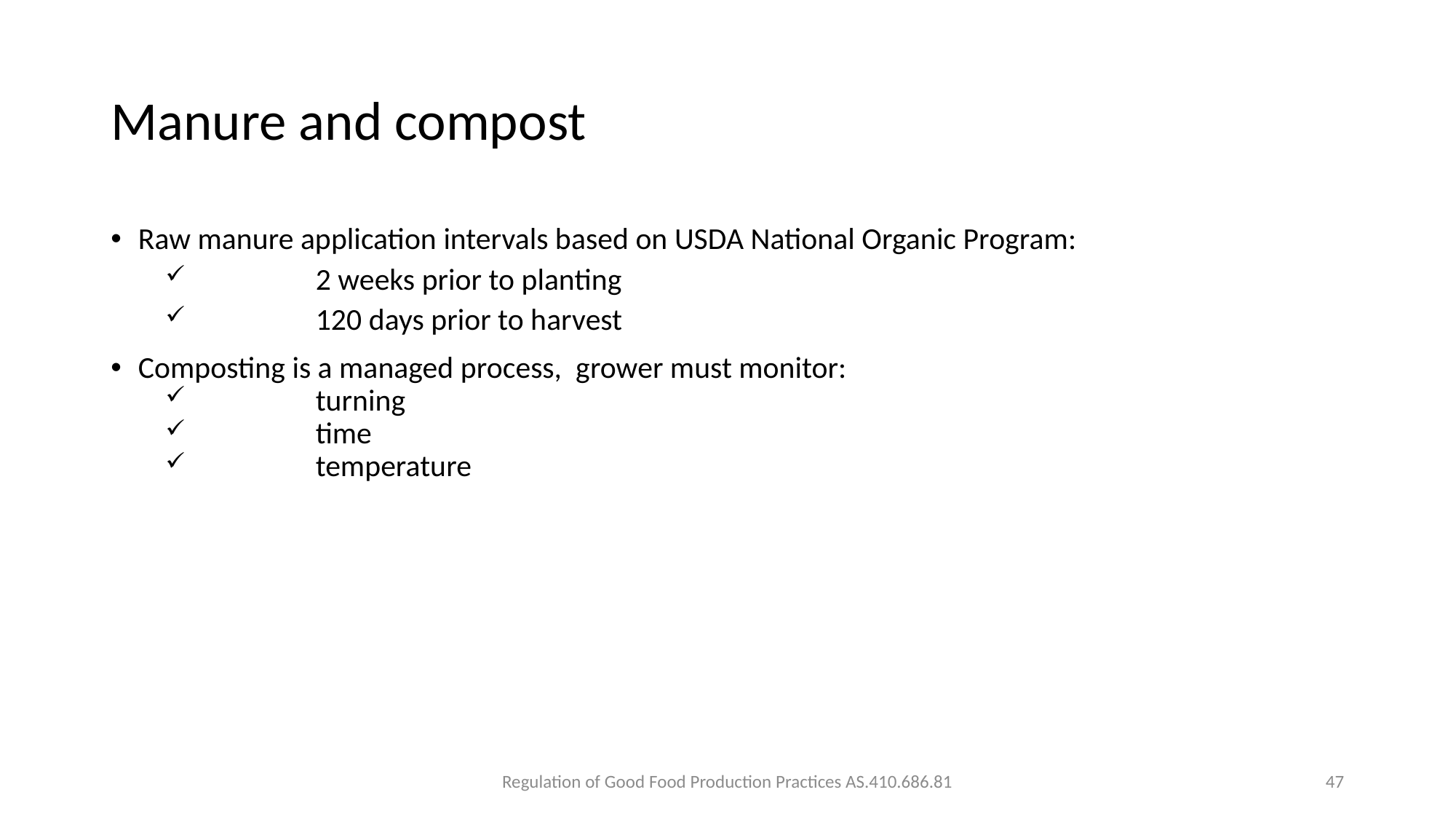

# Manure and compost
Raw manure application intervals based on USDA National Organic Program:
 	2 weeks prior to planting
	120 days prior to harvest
Composting is a managed process,  grower must monitor:
	turning
	time
	temperature

Regulation of Good Food Production Practices AS.410.686.81
47